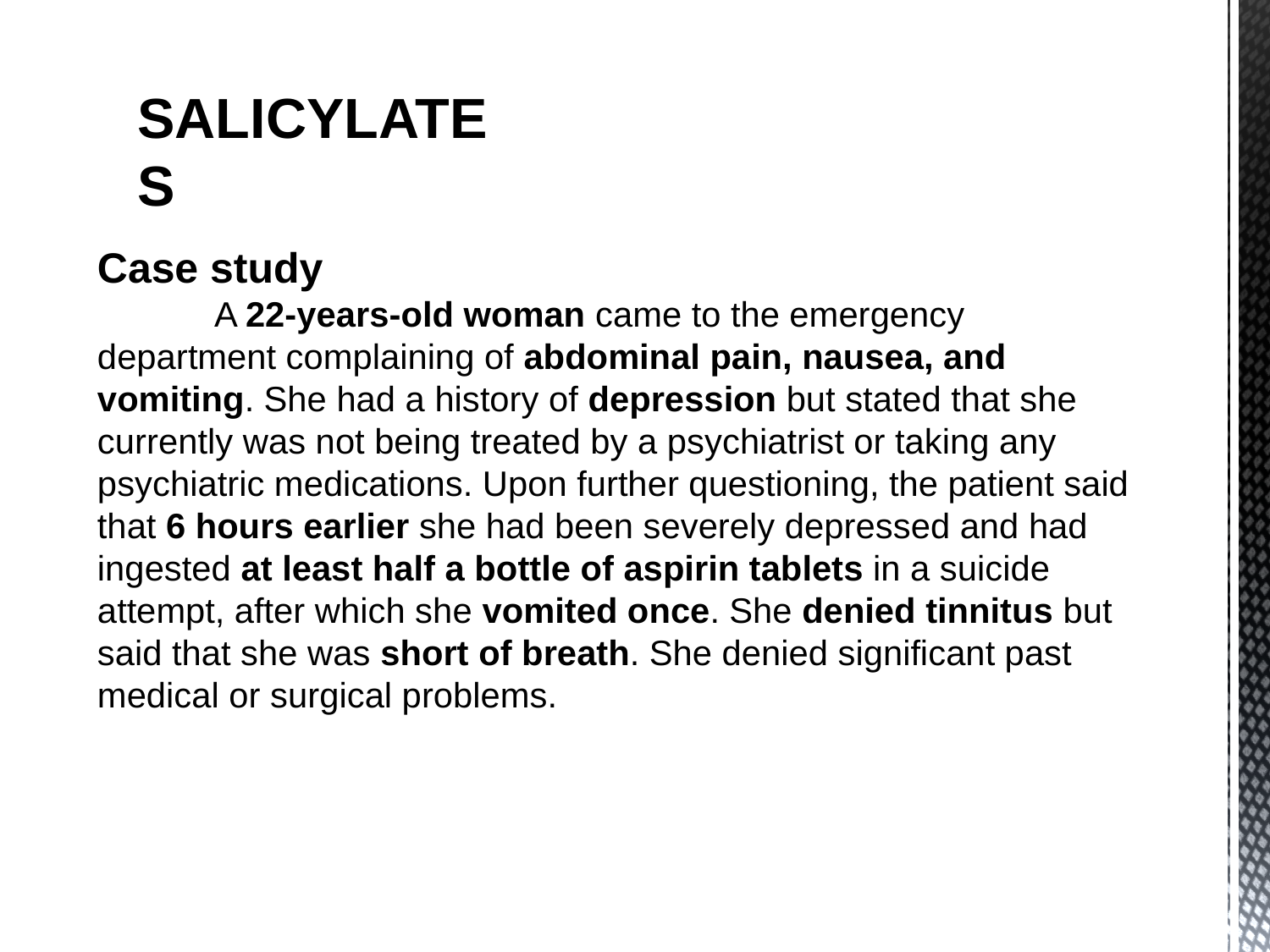

SALICYLATES
Case study
            A 22-years-old woman came to the emergency department complaining of abdominal pain, nausea, and vomiting. She had a history of depression but stated that she currently was not being treated by a psychiatrist or taking any psychiatric medications. Upon further questioning, the patient said that 6 hours earlier she had been severely depressed and had ingested at least half a bottle of aspirin tablets in a suicide attempt, after which she vomited once. She denied tinnitus but said that she was short of breath. She denied significant past medical or surgical problems.